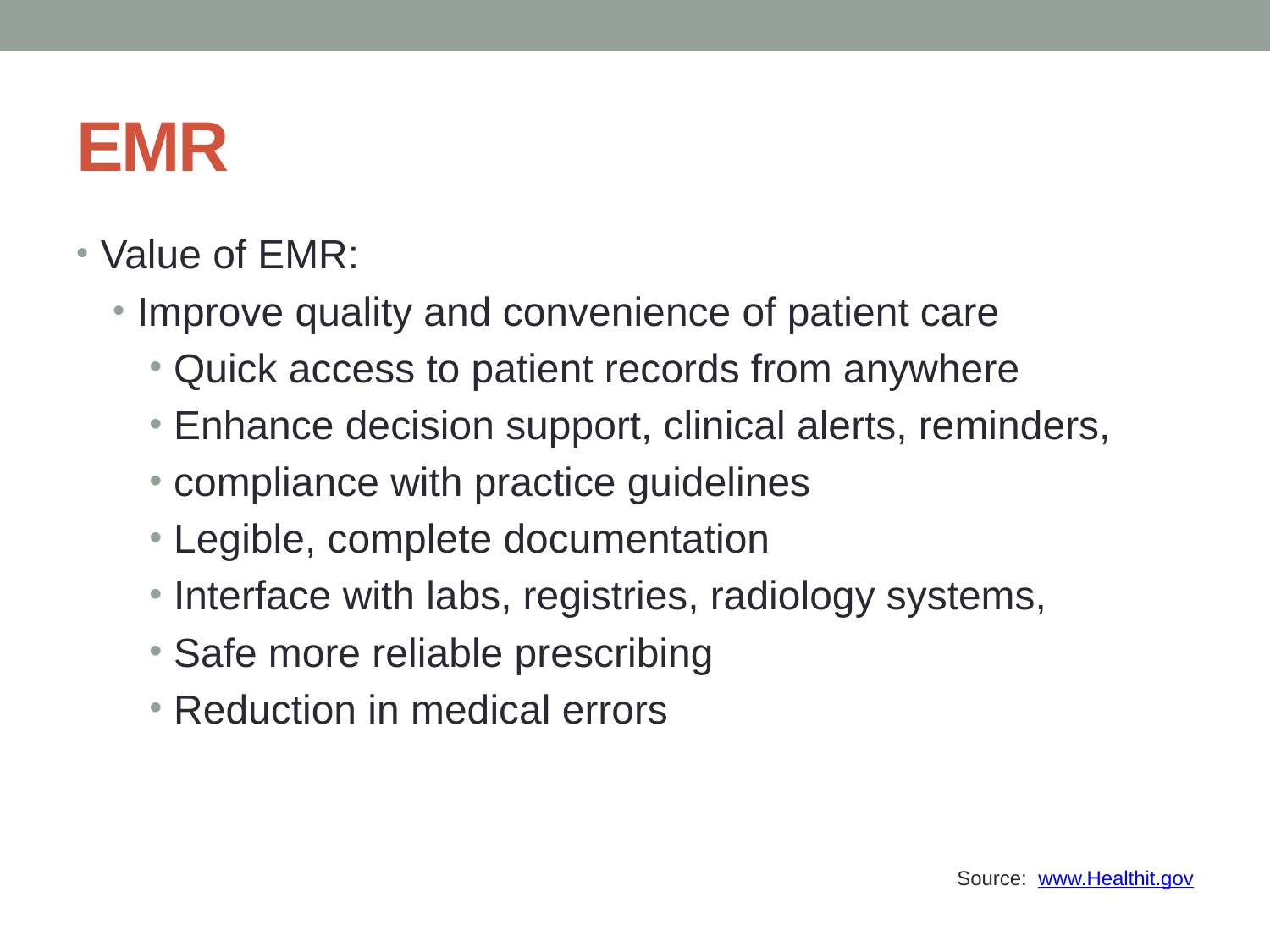

# EMR
Value of EMR:
Improve quality and convenience of patient care
Quick access to patient records from anywhere
Enhance decision support, clinical alerts, reminders,
compliance with practice guidelines
Legible, complete documentation
Interface with labs, registries, radiology systems,
Safe more reliable prescribing
Reduction in medical errors

Source:  www.Healthit.gov